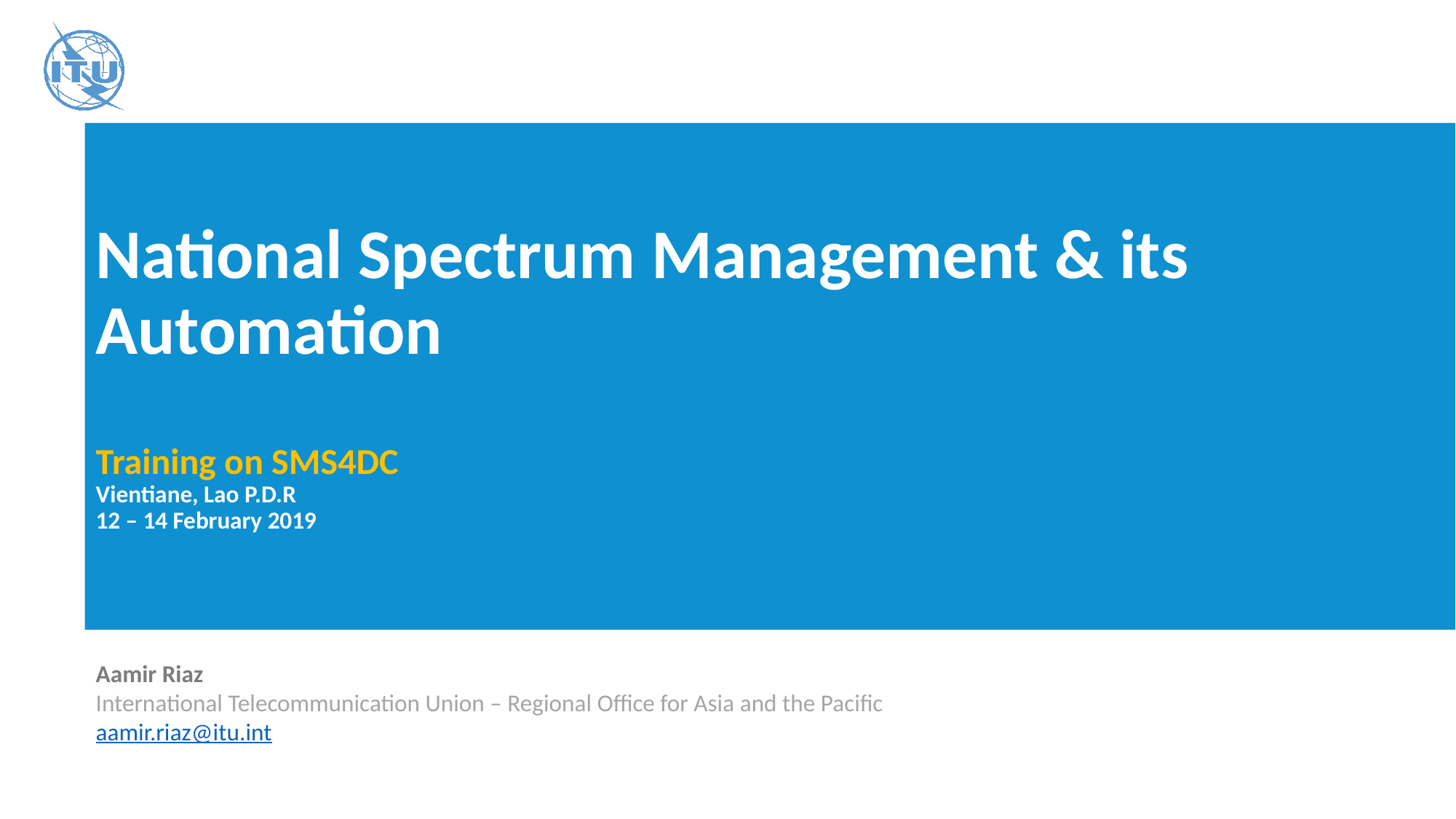

# National Spectrum Management & its Automation Training on SMS4DC Vientiane, Lao P.D.R 12 – 14 February 2019
Aamir Riaz
International Telecommunication Union – Regional Office for Asia and the Pacific
aamir.riaz@itu.int